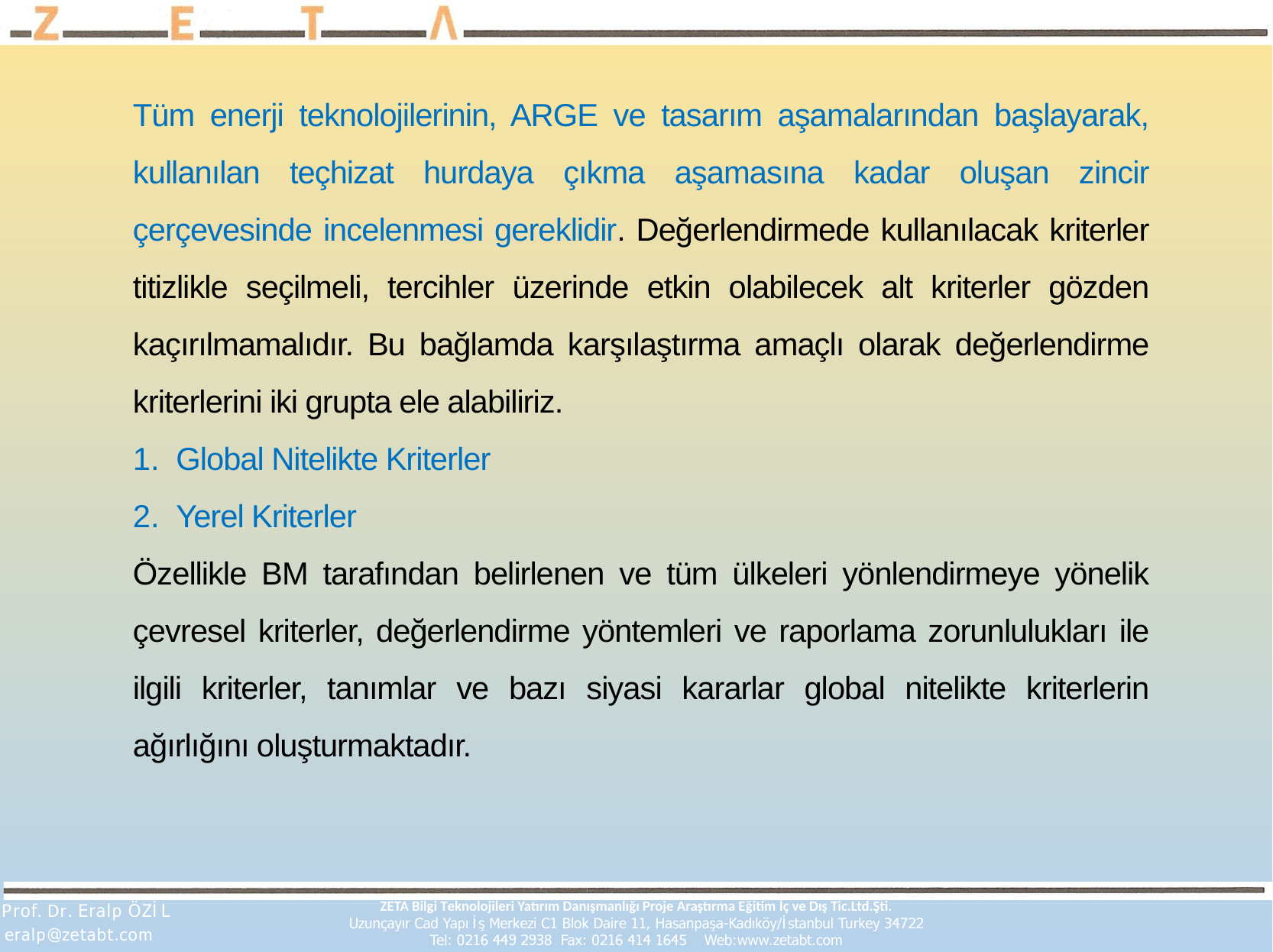

Tüm enerji teknolojilerinin, ARGE ve tasarım aşamalarından başla­yarak, kullanılan teçhizat hurdaya çıkma aşamasına kadar oluşan zincir çerçevesinde incelenmesi gereklidir. Değerlendirmede kullanılacak kriterler titizlikle seçil­meli, tercihler üzerinde etkin olabilecek alt kriterler gözden kaçırılmamalıdır. Bu bağlamda karşılaştırma amaçlı olarak değerlendirme kriterlerini iki grupta ele alabiliriz.
Global Nitelikte Kriterler
Yerel Kriterler
Özellikle BM tarafından belirlenen ve tüm ülkeleri yönlendirmeye yönelik çevresel kriterler, değerlendirme yöntemleri ve raporlama zorunlulukları ile ilgili kriterler, tanımlar ve bazı siyasi kararlar global nitelikte kriterlerin ağırlığını oluşturmaktadır.